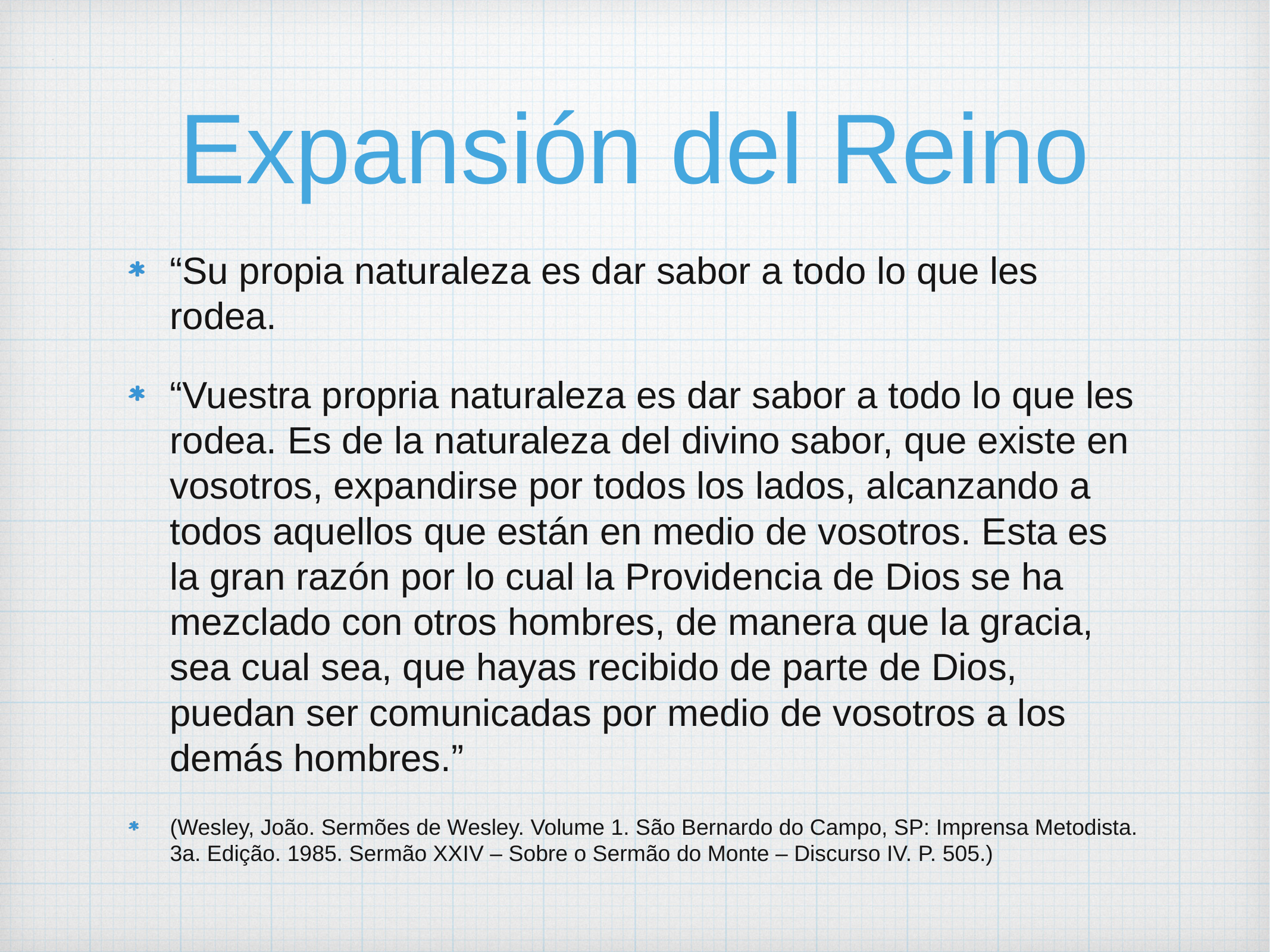

# Expansión del Reino
“Su propia naturaleza es dar sabor a todo lo que les rodea.
“Vuestra propria naturaleza es dar sabor a todo lo que les rodea. Es de la naturaleza del divino sabor, que existe en vosotros, expandirse por todos los lados, alcanzando a todos aquellos que están en medio de vosotros. Esta es la gran razón por lo cual la Providencia de Dios se ha mezclado con otros hombres, de manera que la gracia, sea cual sea, que hayas recibido de parte de Dios, puedan ser comunicadas por medio de vosotros a los demás hombres.”
(Wesley, João. Sermões de Wesley. Volume 1. São Bernardo do Campo, SP: Imprensa Metodista. 3a. Edição. 1985. Sermão XXIV – Sobre o Sermão do Monte – Discurso IV. P. 505.)